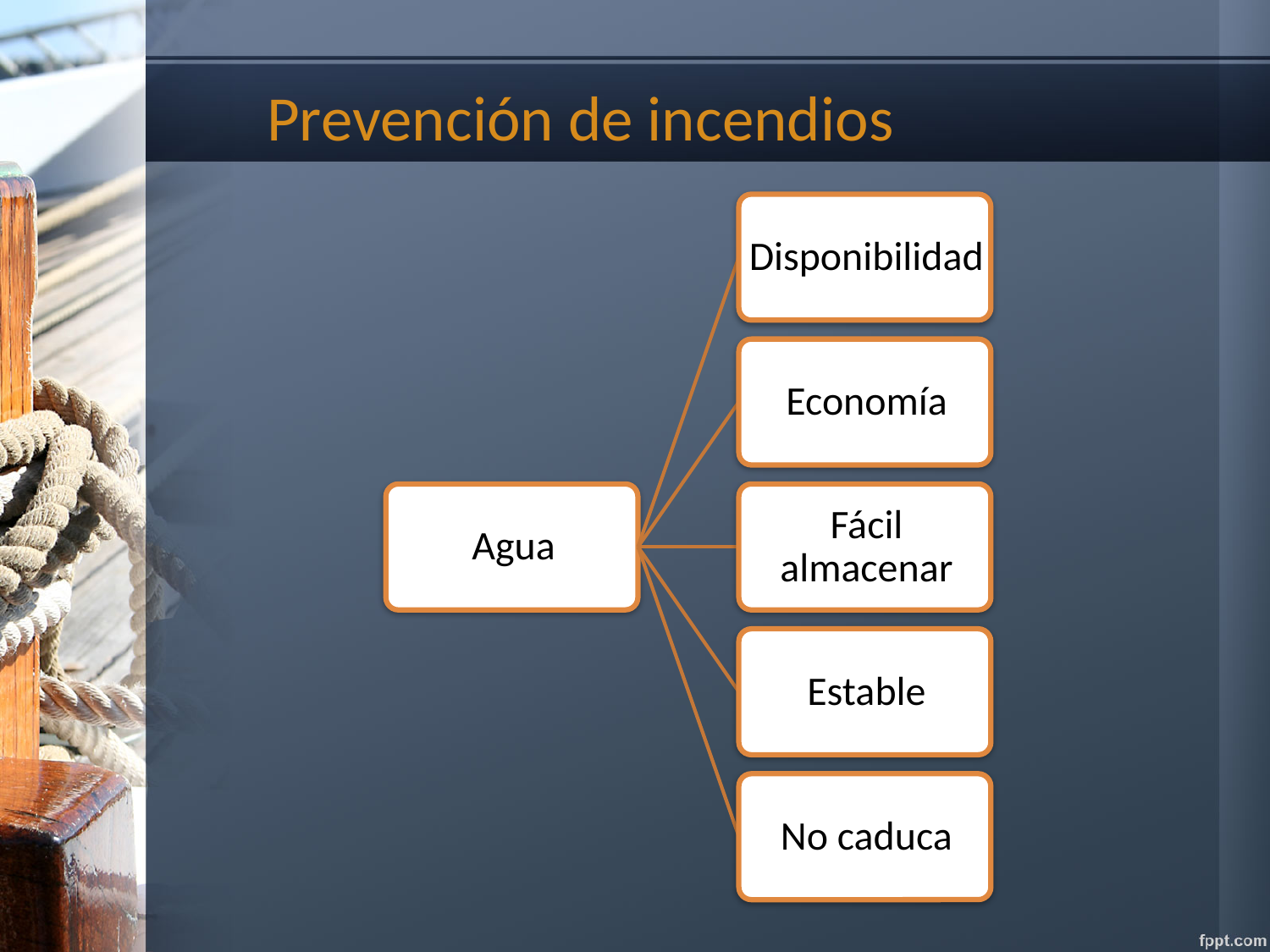

# Prevención de incendios

Agua

Disponibilidad

Economía

Fácil almacenar

Estable

No caduca